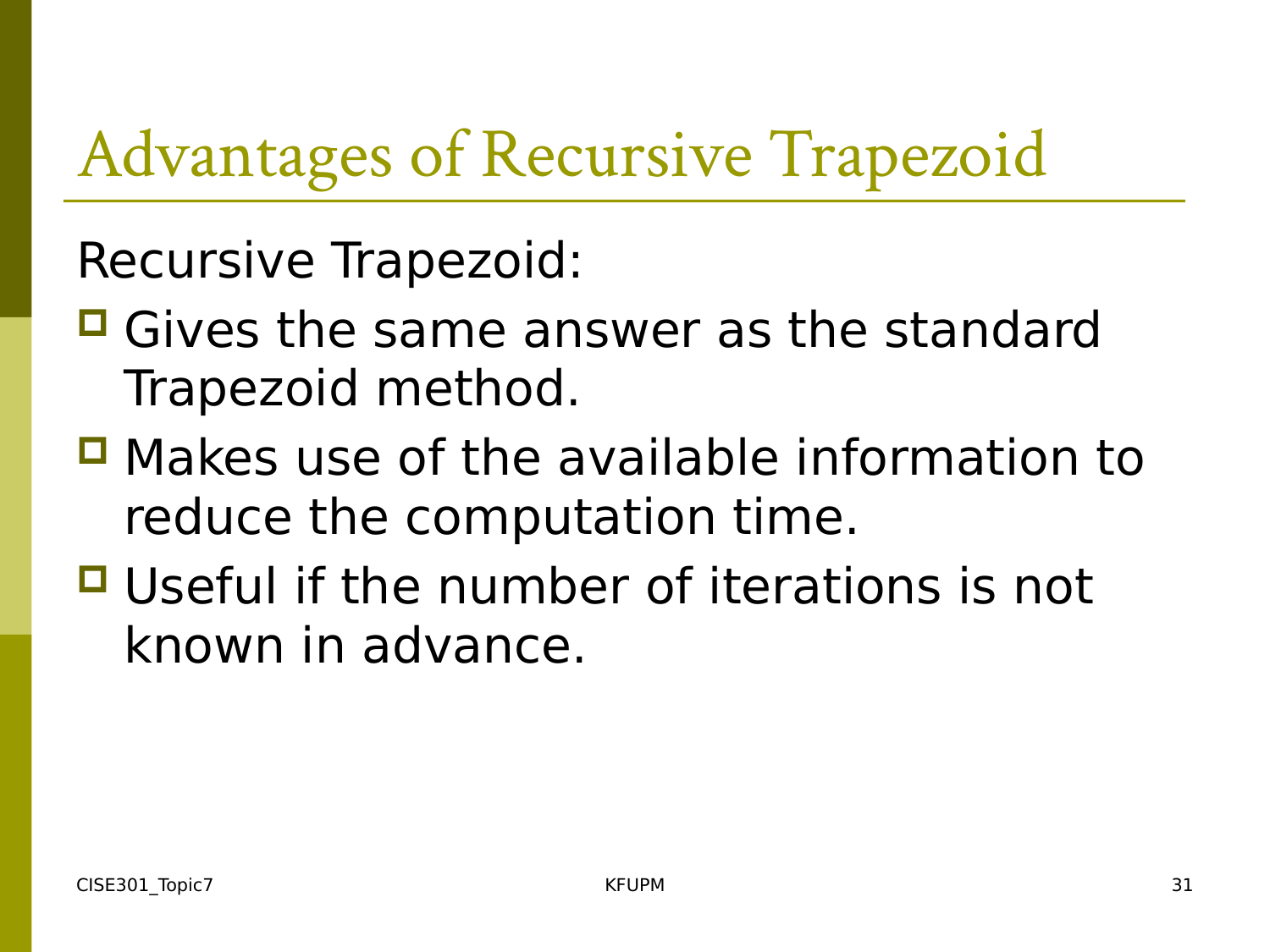

# Advantages of Recursive Trapezoid
Recursive Trapezoid:
Gives the same answer as the standard Trapezoid method.
Makes use of the available information to reduce the computation time.
Useful if the number of iterations is not known in advance.

CISE301_Topic7
KFUPM
31